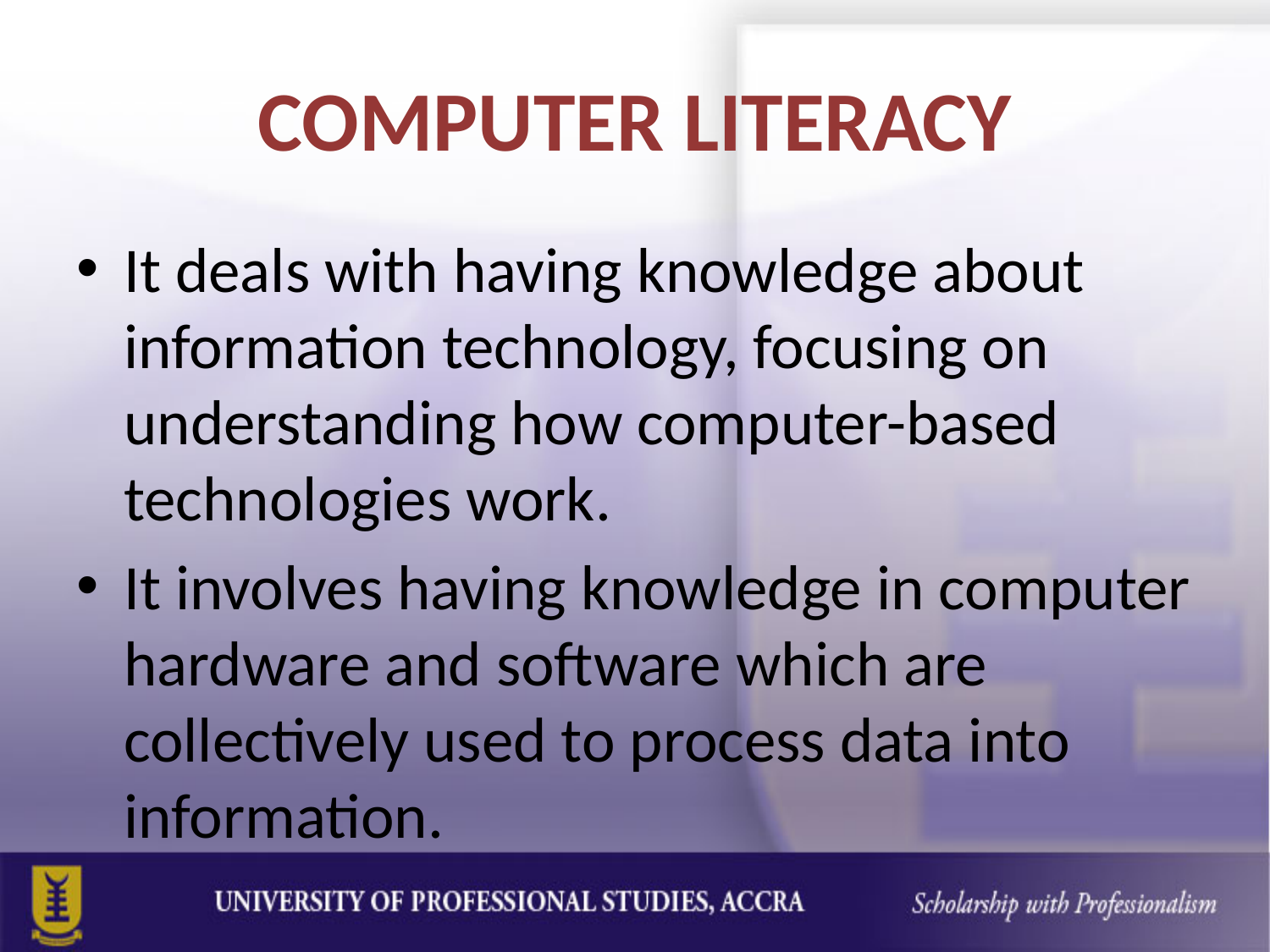

# COMPUTER LITERACY
It deals with having knowledge about information technology, focusing on understanding how computer-based technologies work.
It involves having knowledge in computer hardware and software which are collectively used to process data into information.